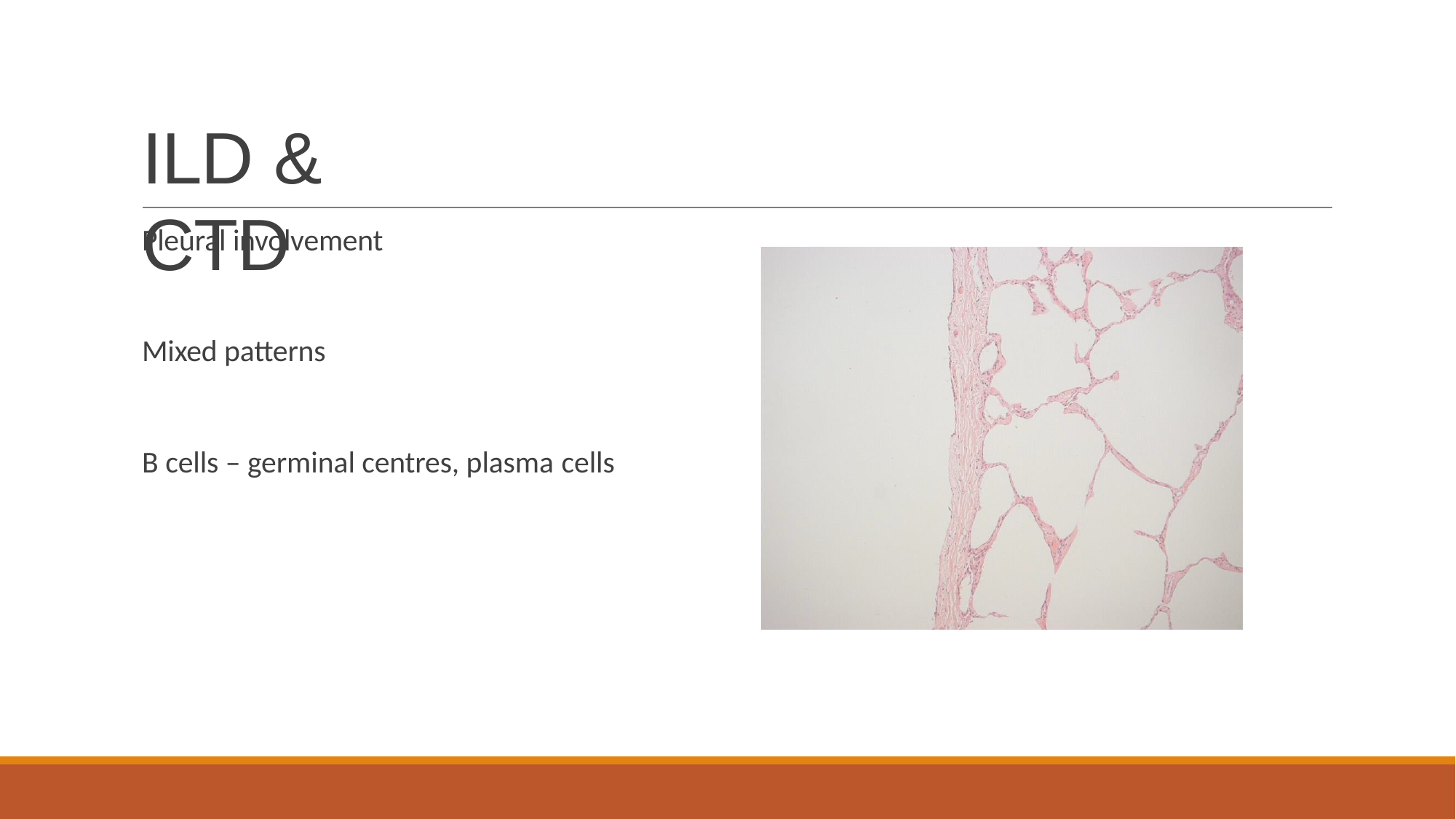

# ILD & CTD

Pleural involvement

Mixed patterns

B cells – germinal centres, plasma cells